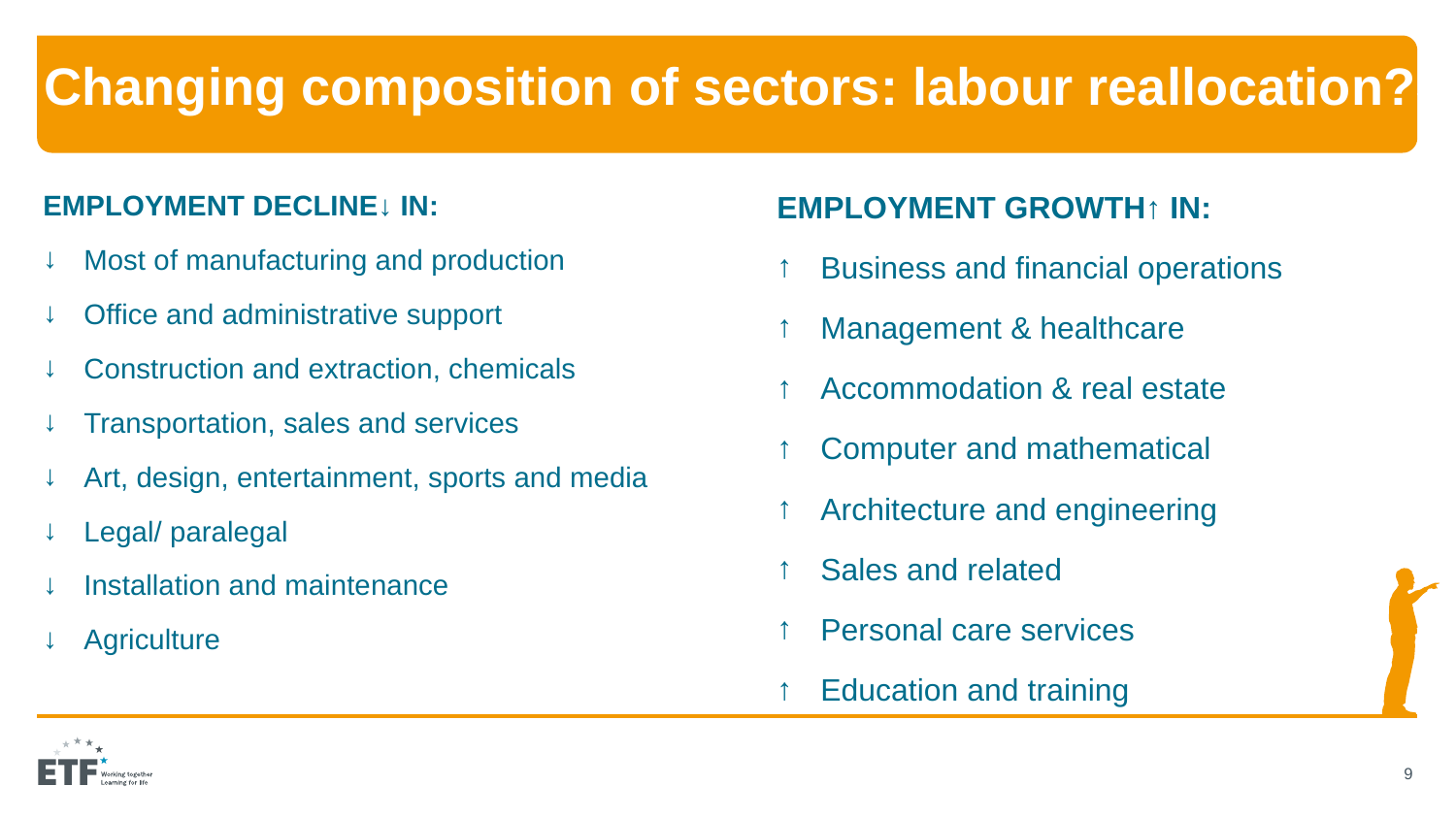

# Changing composition of sectors: labour reallocation?
EMPLOYMENT DECLINE↓ IN:
Most of manufacturing and production
Office and administrative support
Construction and extraction, chemicals
Transportation, sales and services
Art, design, entertainment, sports and media
Legal/ paralegal
Installation and maintenance
Agriculture

EMPLOYMENT GROWTH↑ IN:
Business and financial operations
Management & healthcare
Accommodation & real estate
Computer and mathematical
Architecture and engineering
Sales and related
Personal care services
Education and training
9